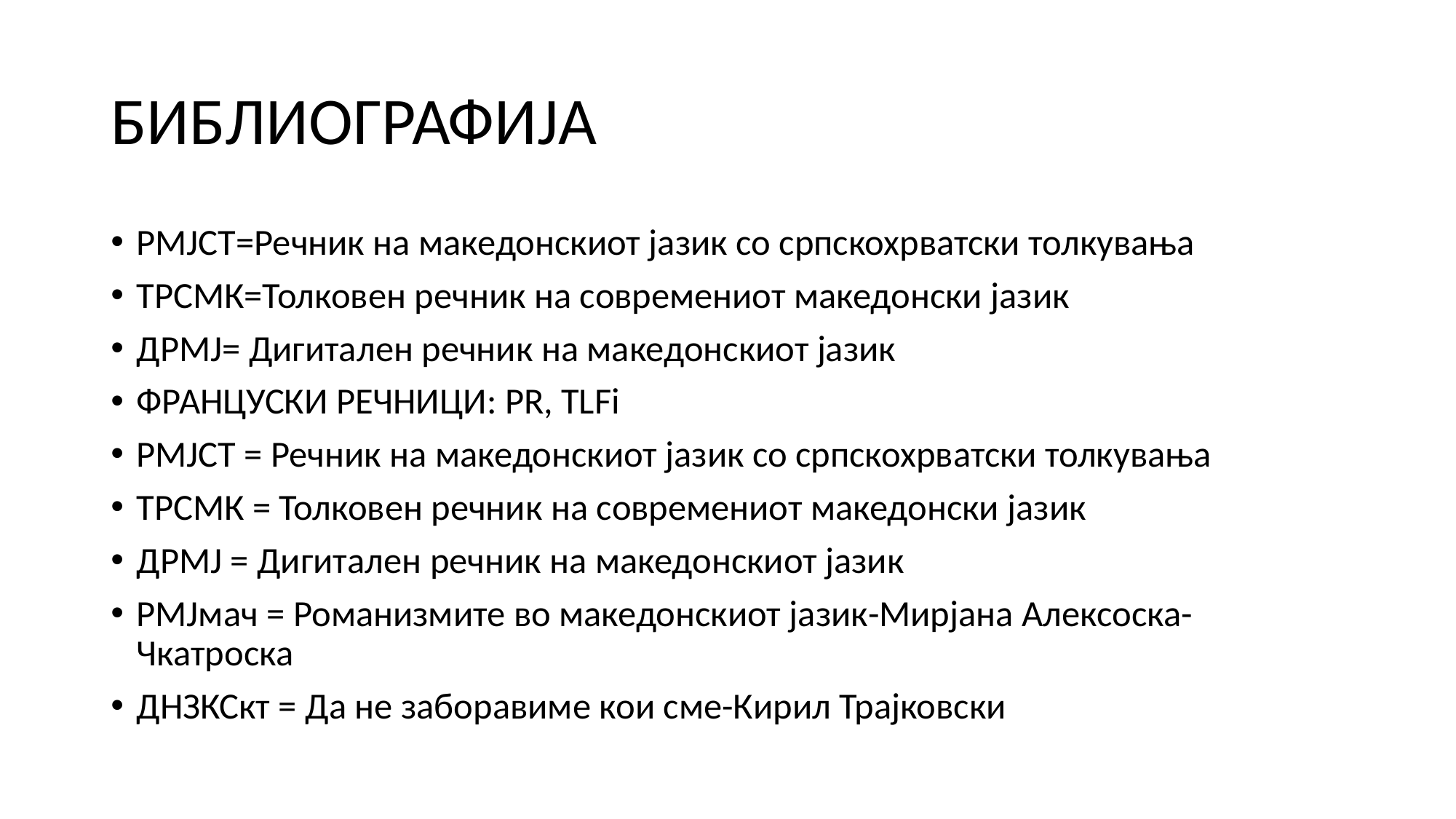

# БИБЛИОГРАФИЈА
РМЈСТ=Речник на македонскиот јазик со српскохрватски толкувања
ТРСМК=Толковен речник на современиот македонски јазик
ДРМЈ= Дигитален речник на македонскиот јазик
ФРАНЦУСКИ РЕЧНИЦИ: PR, TLFi
РМЈСТ = Речник на македонскиот јазик со српскохрватски толкувања
ТРСМК = Толковен речник на современиот македонски јазик
ДРМЈ = Дигитален речник на македонскиот јазик
РМЈмач = Романизмите во македонскиот јазик-Мирјана Алексоска-Чкатроска
ДНЗКСкт = Да не заборавиме кои сме-Кирил Трајковски